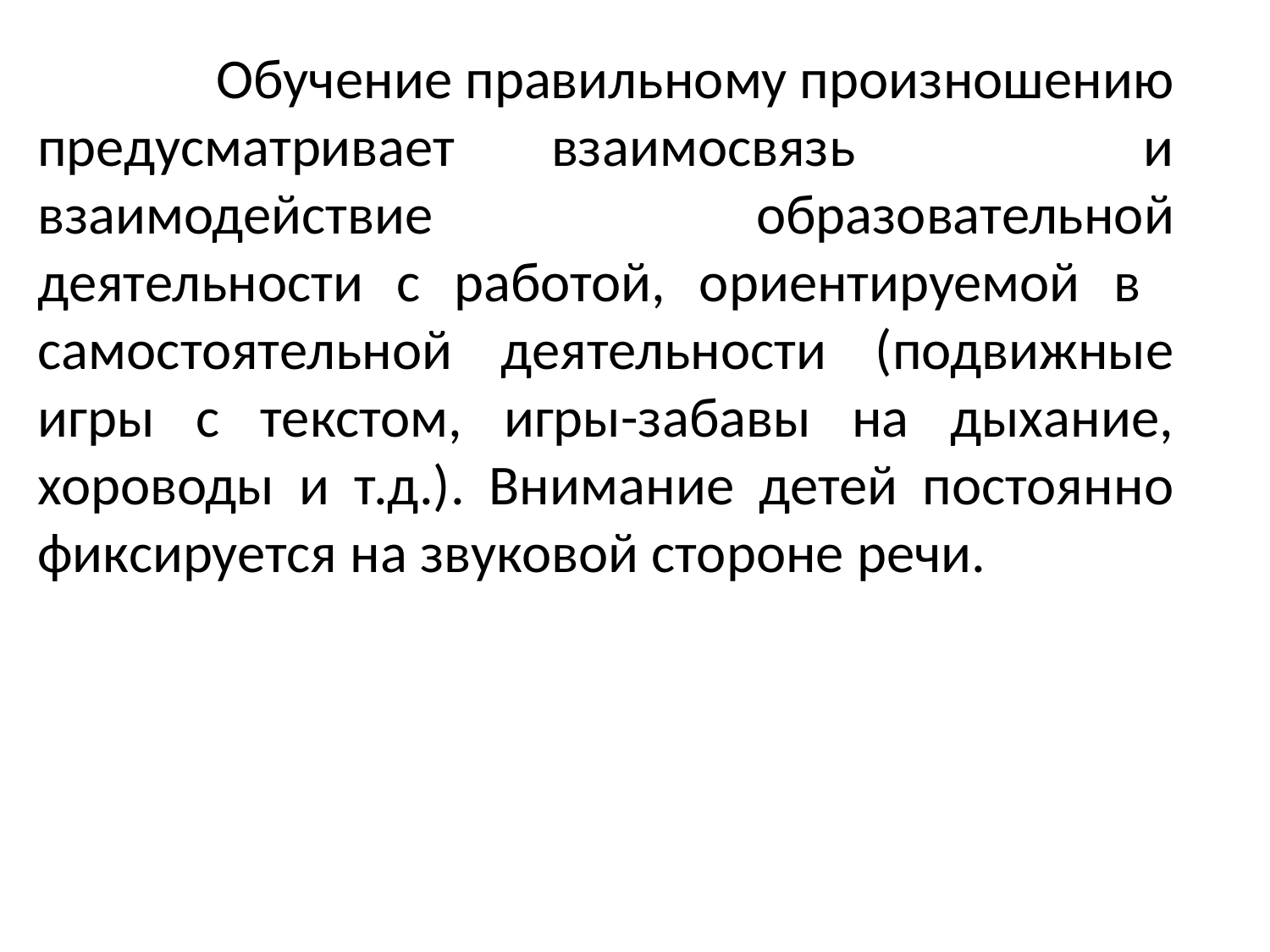

Обучение правильному произношению предусматривает взаимосвязь   и взаимодействие образовательной деятельности с работой, ориентируемой в  самостоятельной деятельности (подвижные игры с текстом, игры-забавы на дыхание, хороводы и т.д.). Внимание детей постоянно фиксируется на звуковой стороне речи.